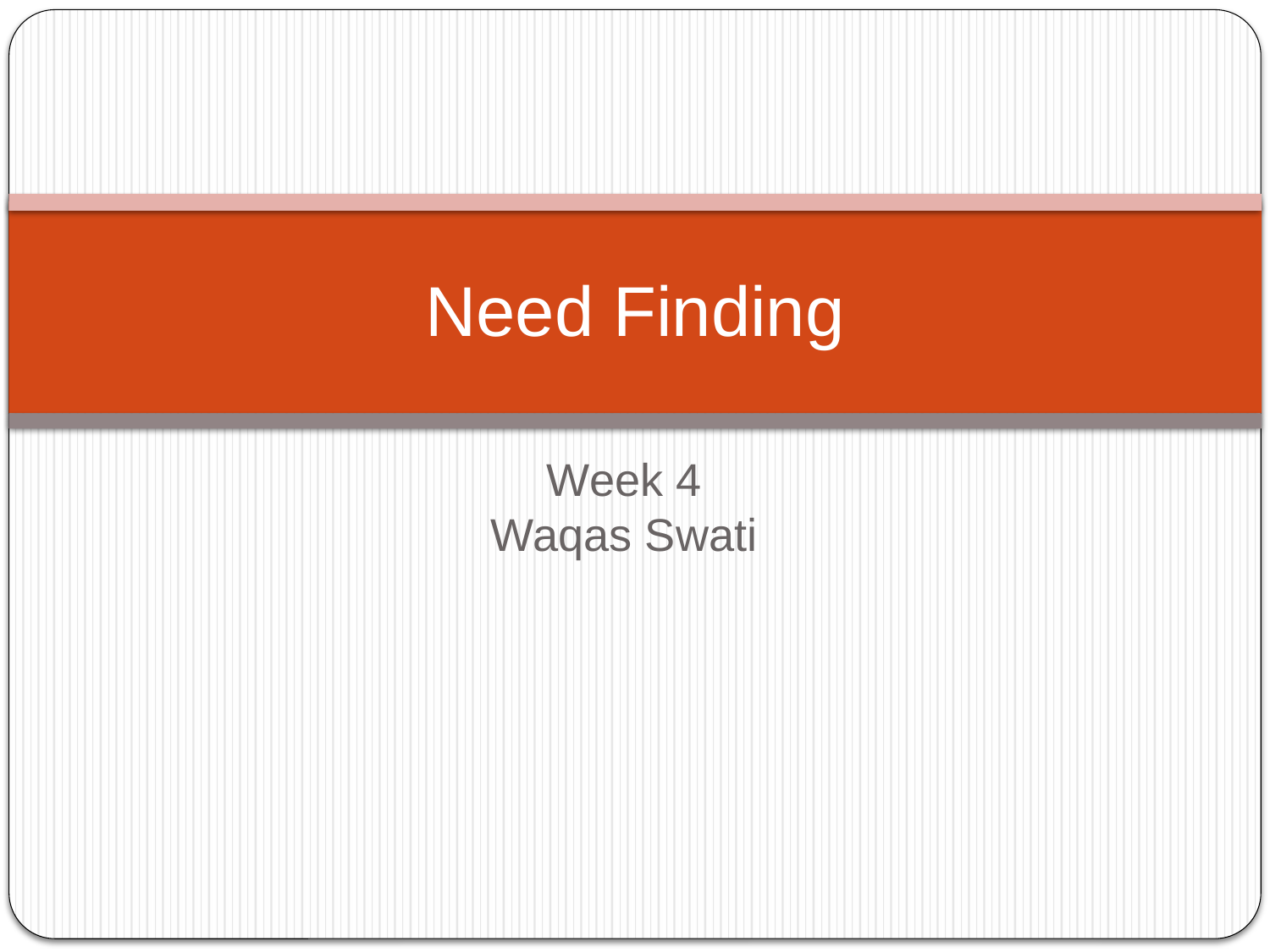

# Need Finding
Week 4
Waqas Swati